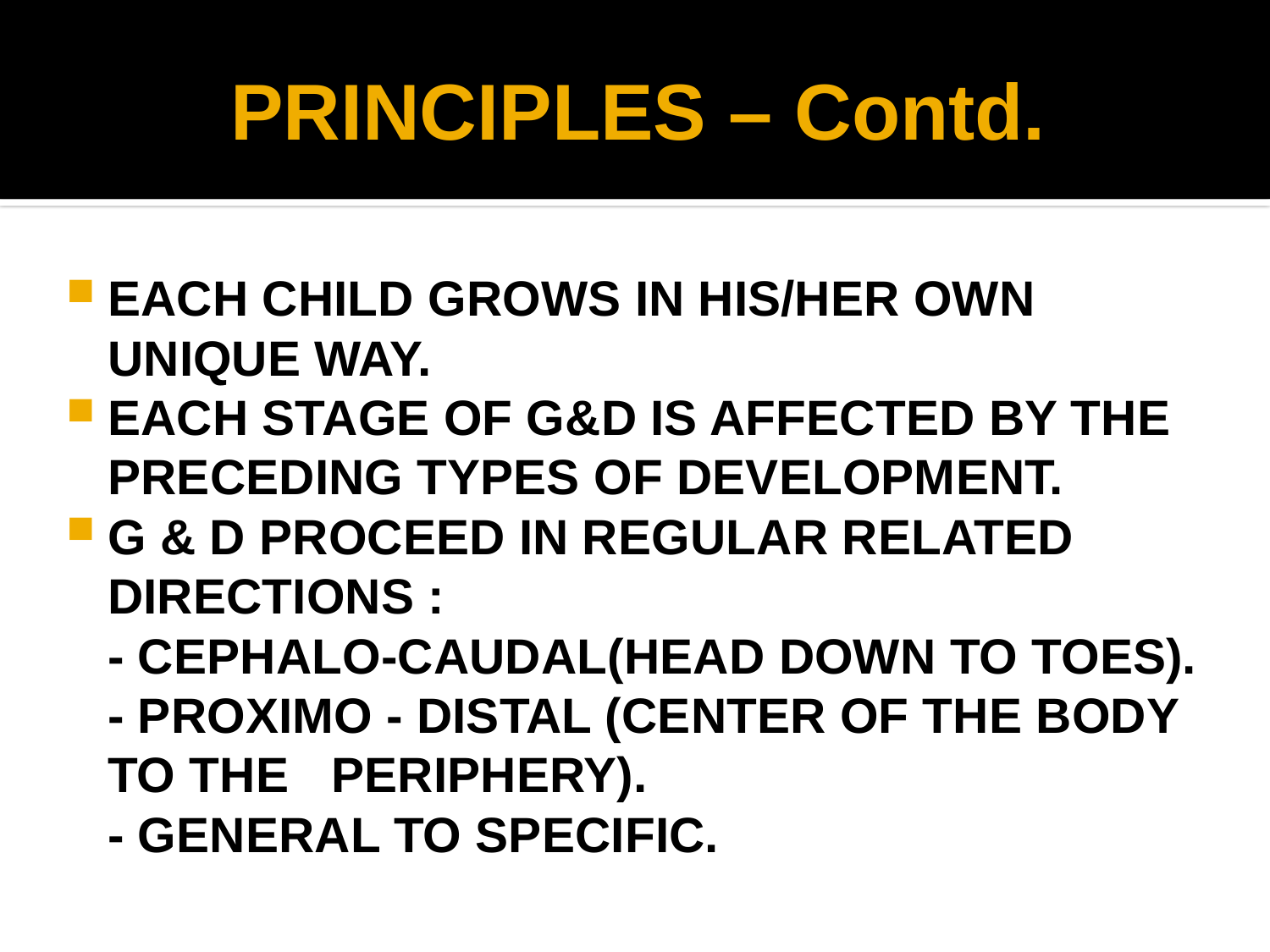

# PRINCIPLES – Contd.
EACH CHILD GROWS IN HIS/HER OWN UNIQUE WAY.
EACH STAGE OF G&D IS AFFECTED BY THE PRECEDING TYPES OF DEVELOPMENT.
G & D PROCEED IN REGULAR RELATED DIRECTIONS :
 	- CEPHALO-CAUDAL(HEAD DOWN TO TOES).
 	- PROXIMO - DISTAL (CENTER OF THE BODY TO THE 	PERIPHERY).
 	- GENERAL TO SPECIFIC.